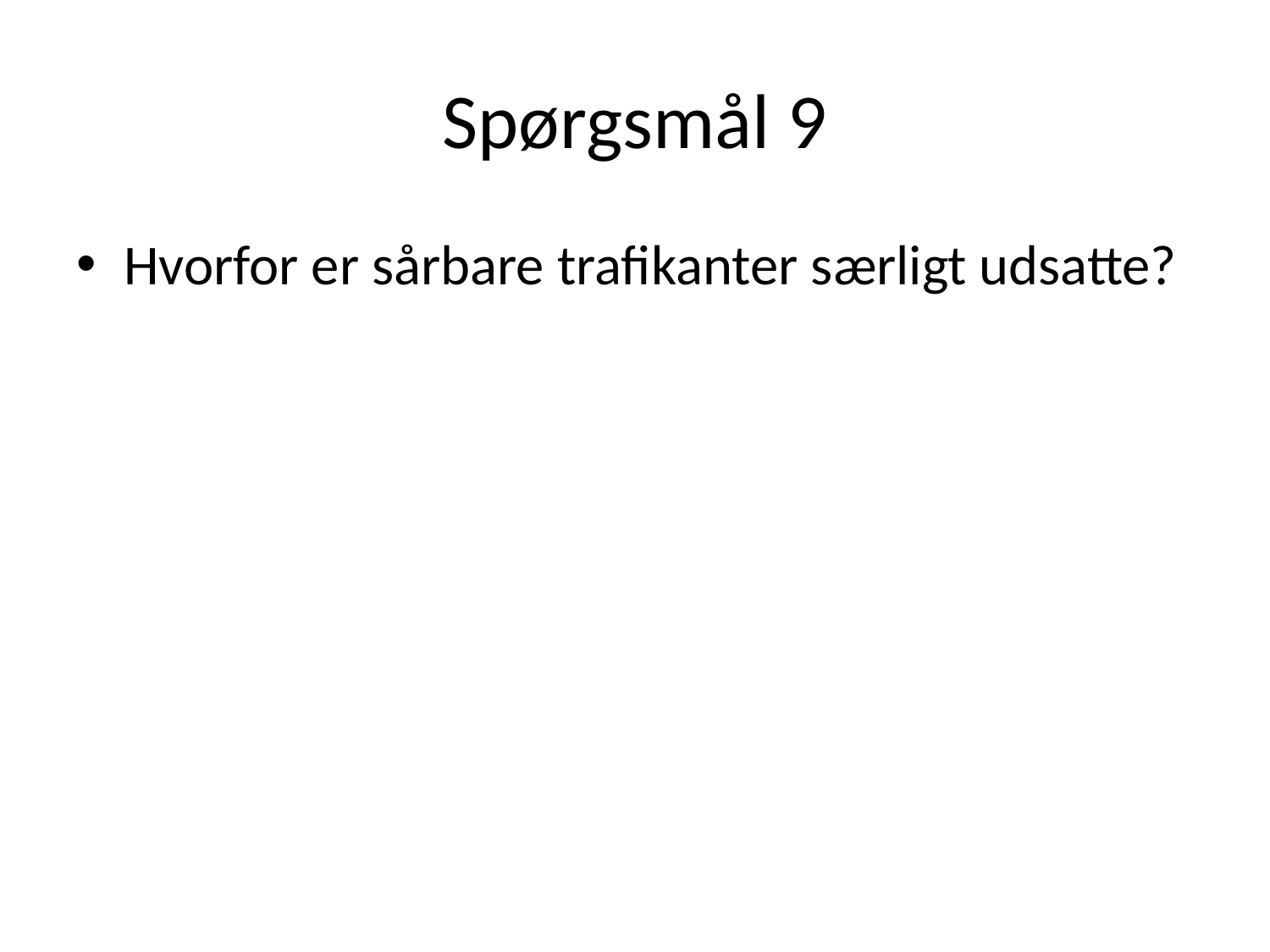

# Spørgsmål 9
Hvorfor er sårbare trafikanter særligt udsatte?